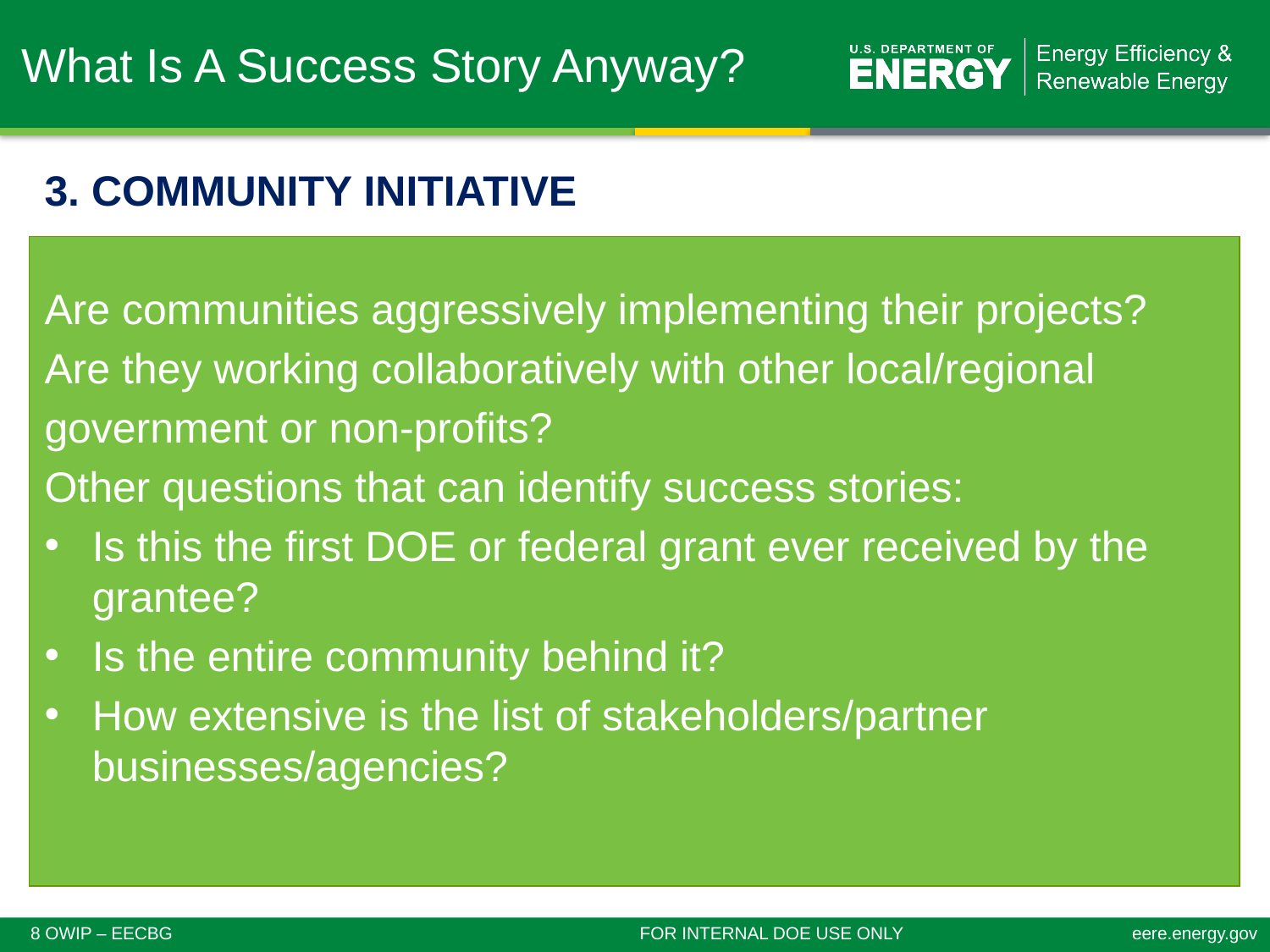

# What Is A Success Story Anyway?

3. COMMUNITY INITIATIVE

Are communities aggressively implementing their projects?
Are they working collaboratively with other local/regional
government or non-profits?
Other questions that can identify success stories:
Is this the first DOE or federal grant ever received by the grantee?
Is the entire community behind it?
How extensive is the list of stakeholders/partner businesses/agencies?